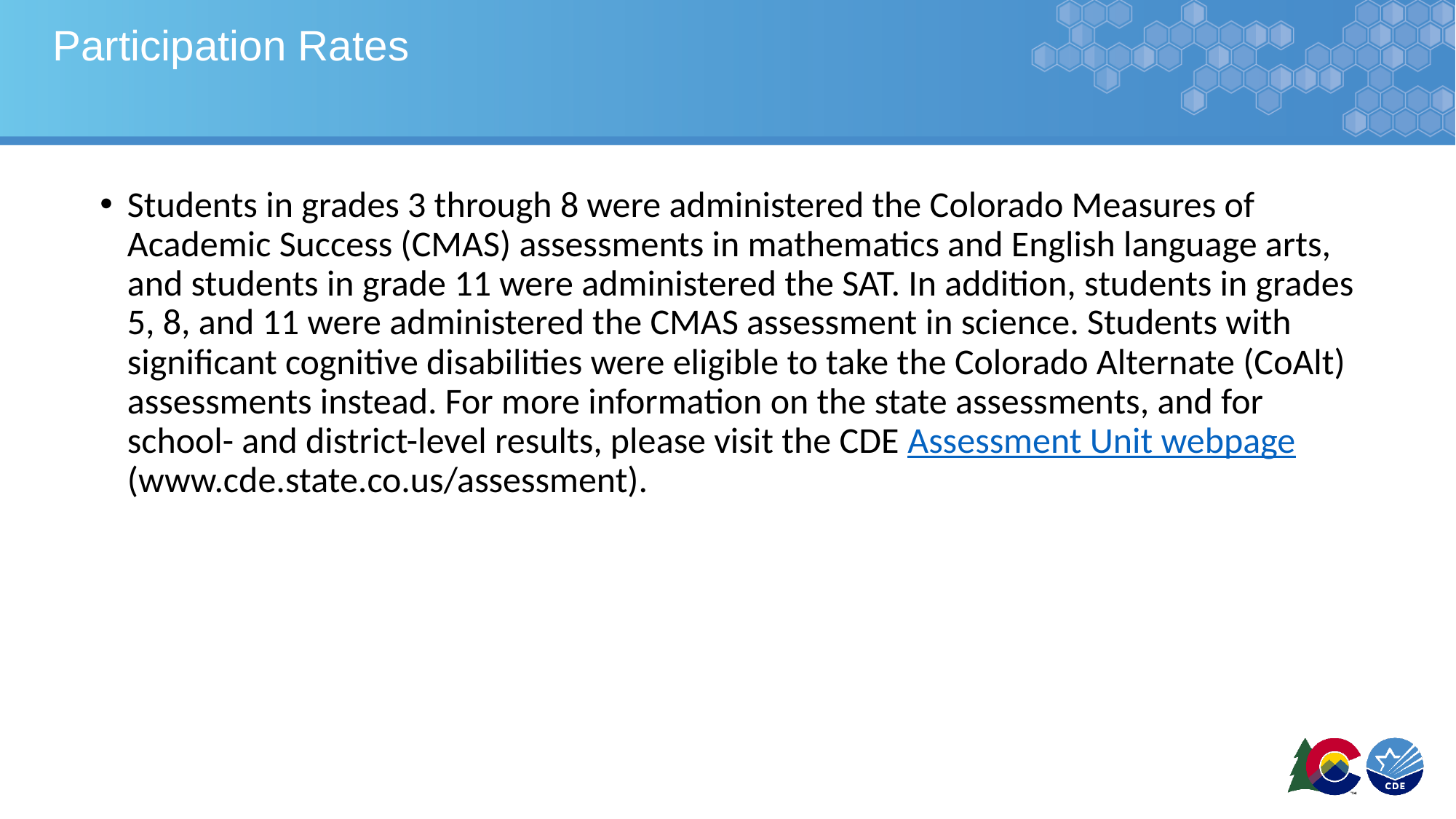

# Participation Rates
Students in grades 3 through 8 were administered the Colorado Measures of Academic Success (CMAS) assessments in mathematics and English language arts, and students in grade 11 were administered the SAT. In addition, students in grades 5, 8, and 11 were administered the CMAS assessment in science. Students with significant cognitive disabilities were eligible to take the Colorado Alternate (CoAlt) assessments instead. For more information on the state assessments, and for school- and district-level results, please visit the CDE Assessment Unit webpage (www.cde.state.co.us/assessment).